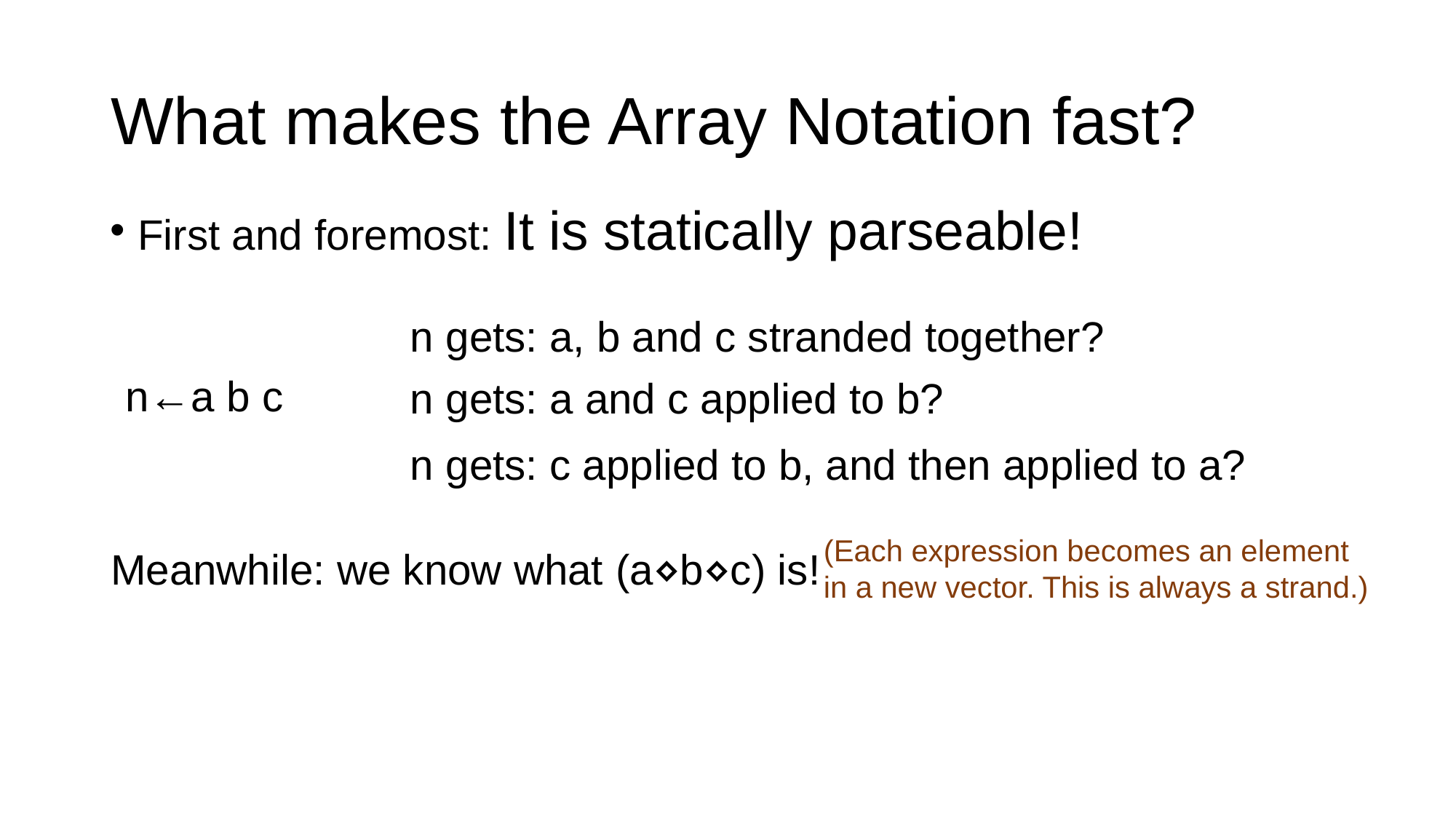

# What makes the Array Notation fast?
First and foremost: It is statically parseable!
n gets: a, b and c stranded together?
n gets: a and c applied to b?
n←a b c
n gets: c applied to b, and then applied to a?
(Each expression becomes an element in a new vector. This is always a strand.)
Meanwhile: we know what (a⋄b⋄c) is!